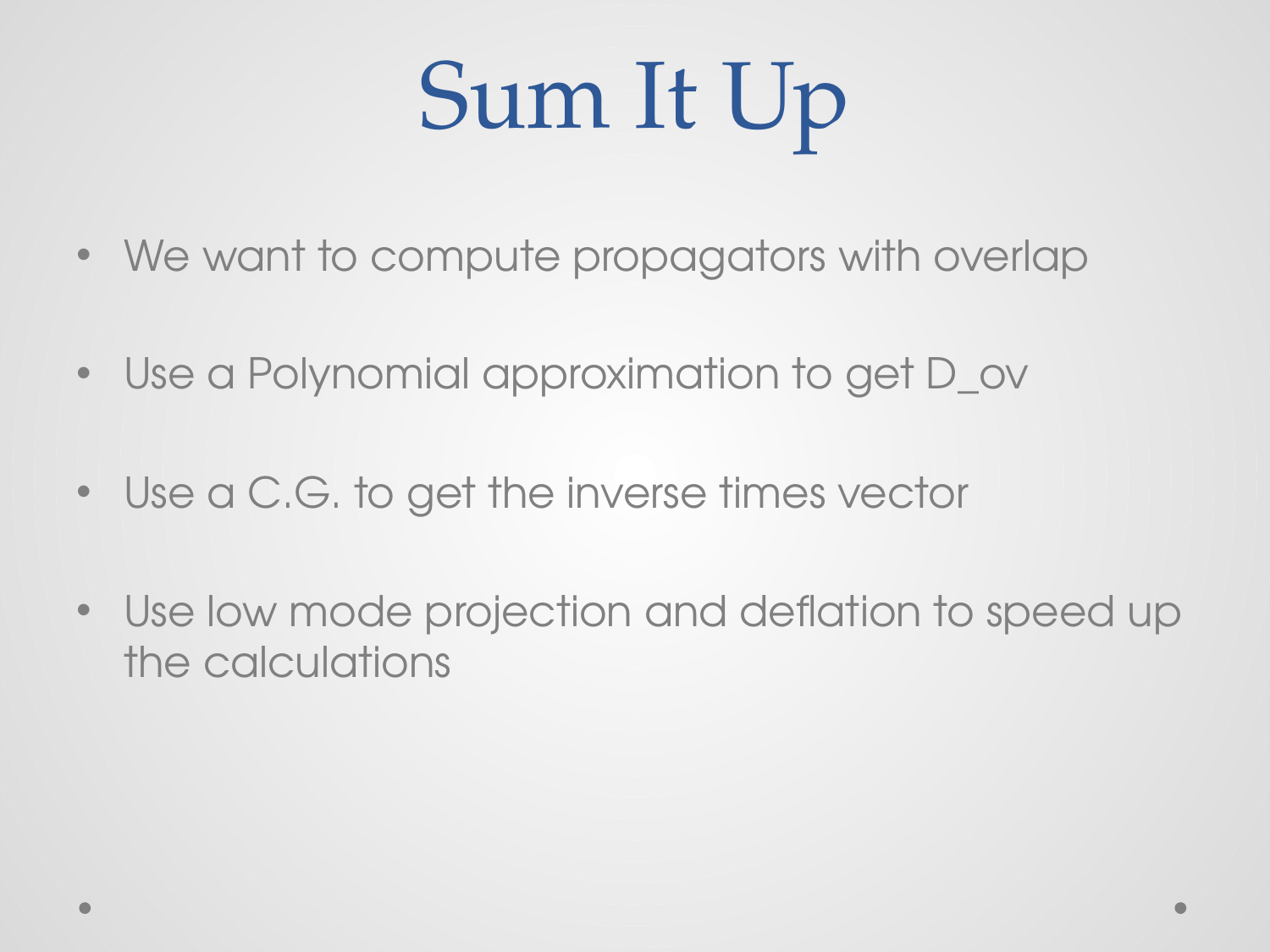

# Sum It Up
We want to compute propagators with overlap

Use a Polynomial approximation to get D_ov

Use a C.G. to get the inverse times vector

Use low mode projection and deflation to speed up the calculations